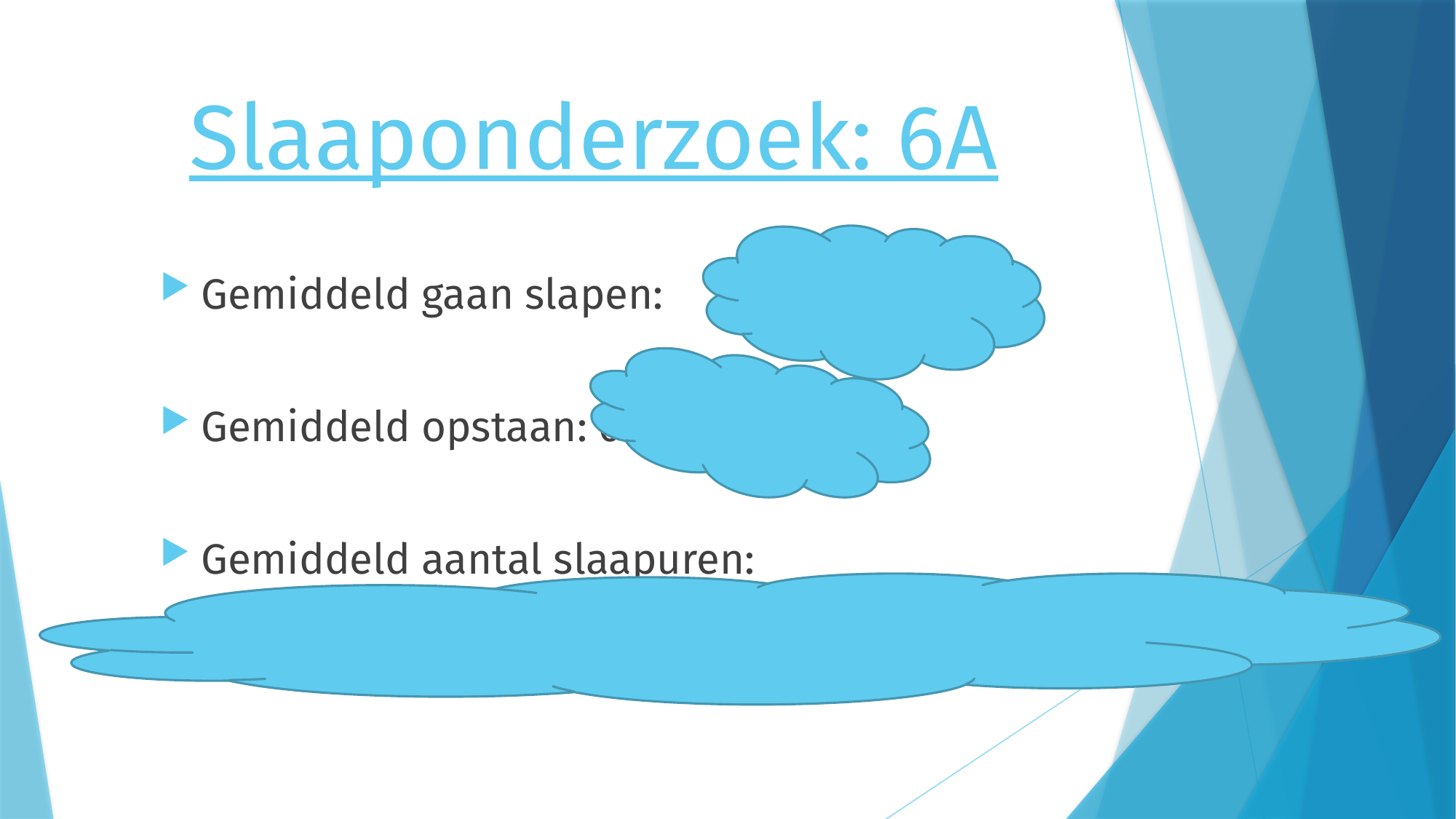

# Slaaponderzoek: 6A

Gemiddeld gaan slapen:      21:32

Gemiddeld opstaan: 07:19

Gemiddeld aantal slaapuren:
      9 uur en 47 minuten (13 minuten te weinig)